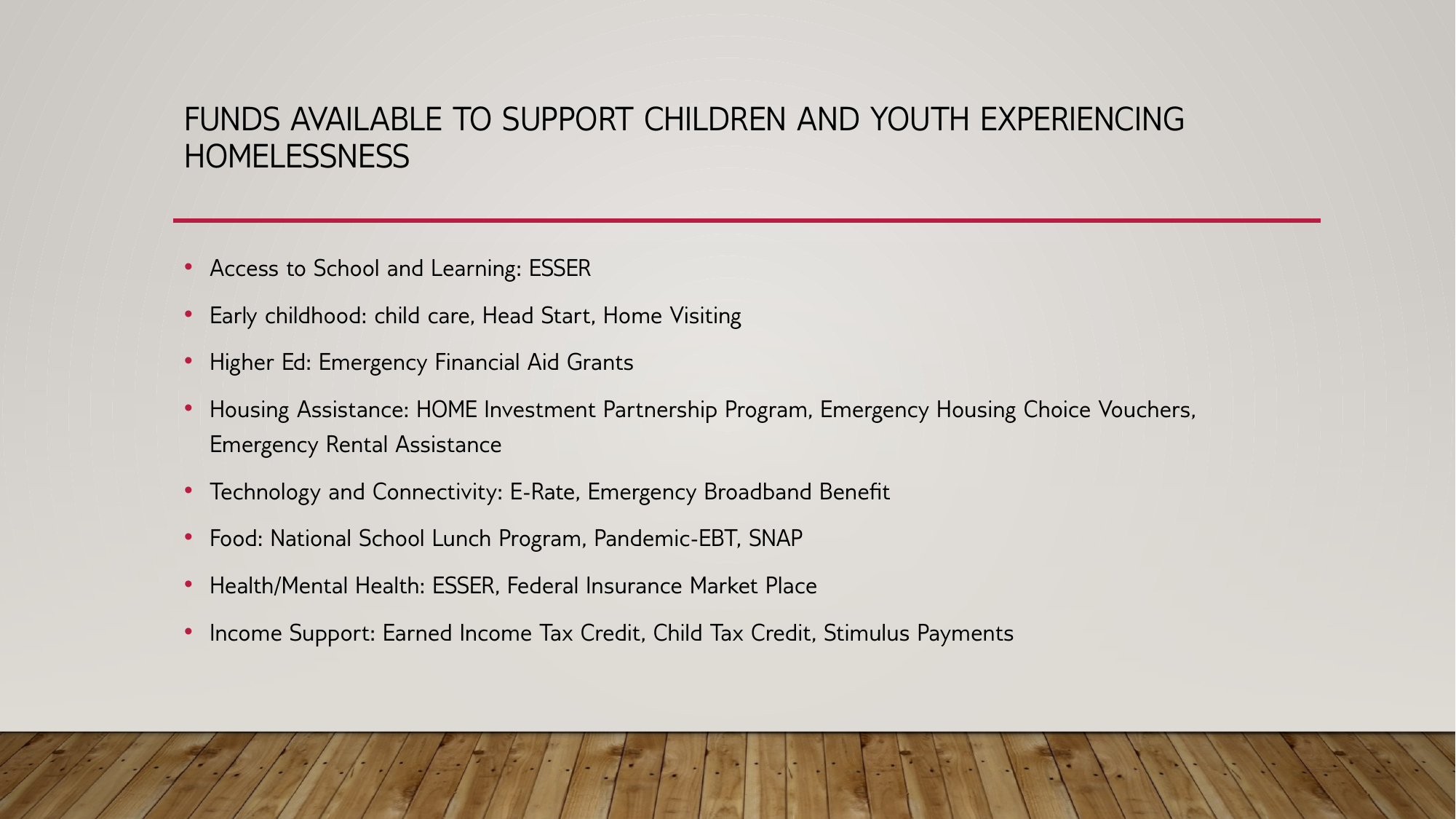

# Funds Available to Support Children and Youth Experiencing Homelessness
Access to School and Learning: ESSER
Early childhood: child care, Head Start, Home Visiting
Higher Ed: Emergency Financial Aid Grants
Housing Assistance: HOME Investment Partnership Program, Emergency Housing Choice Vouchers, Emergency Rental Assistance
Technology and Connectivity: E-Rate, Emergency Broadband Benefit
Food: National School Lunch Program, Pandemic-EBT, SNAP
Health/Mental Health: ESSER, Federal Insurance Market Place
Income Support: Earned Income Tax Credit, Child Tax Credit, Stimulus Payments